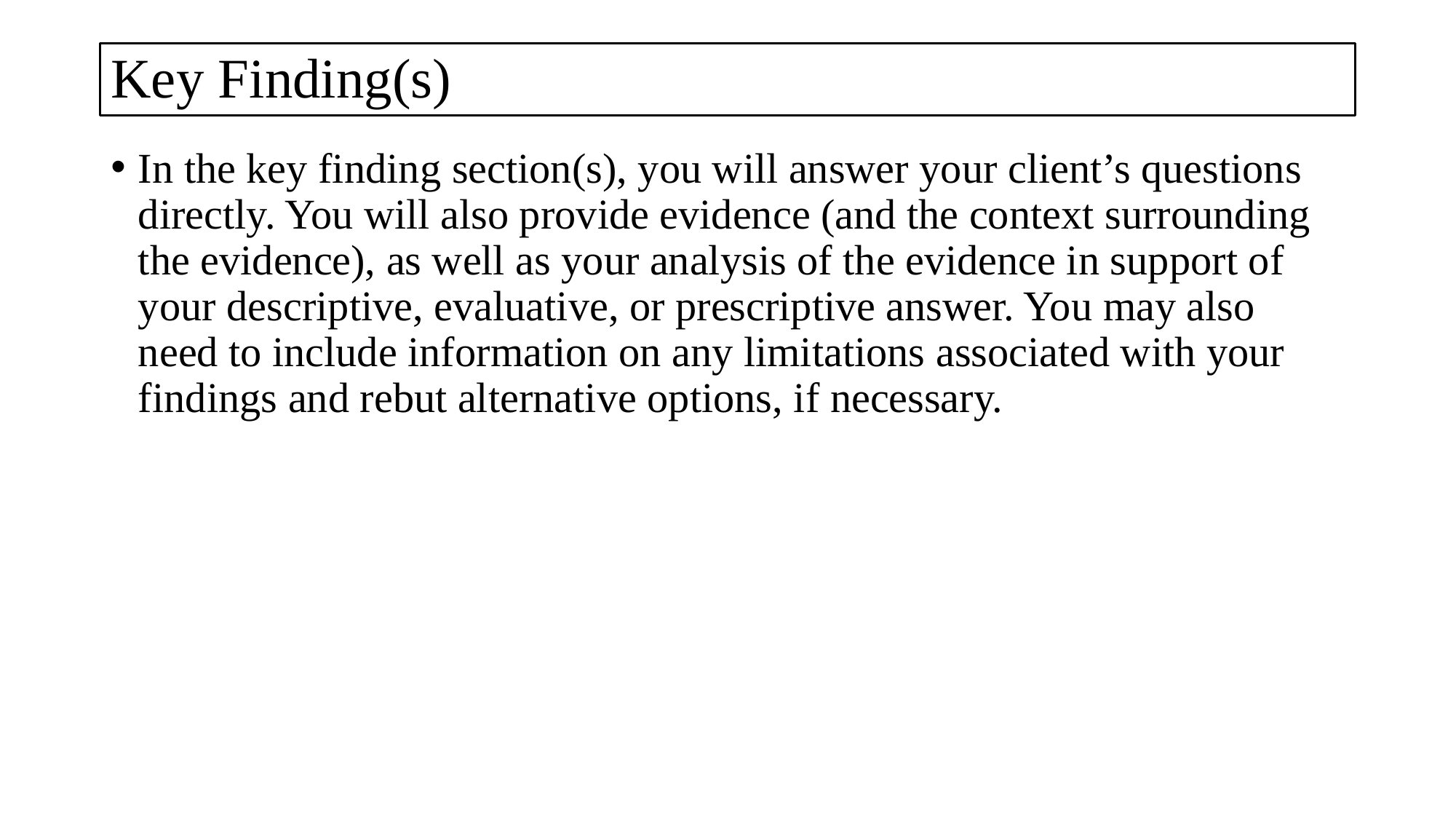

# Key Finding(s)
In the key finding section(s), you will answer your client’s questions directly. You will also provide evidence (and the context surrounding the evidence), as well as your analysis of the evidence in support of your descriptive, evaluative, or prescriptive answer. You may also need to include information on any limitations associated with your findings and rebut alternative options, if necessary.